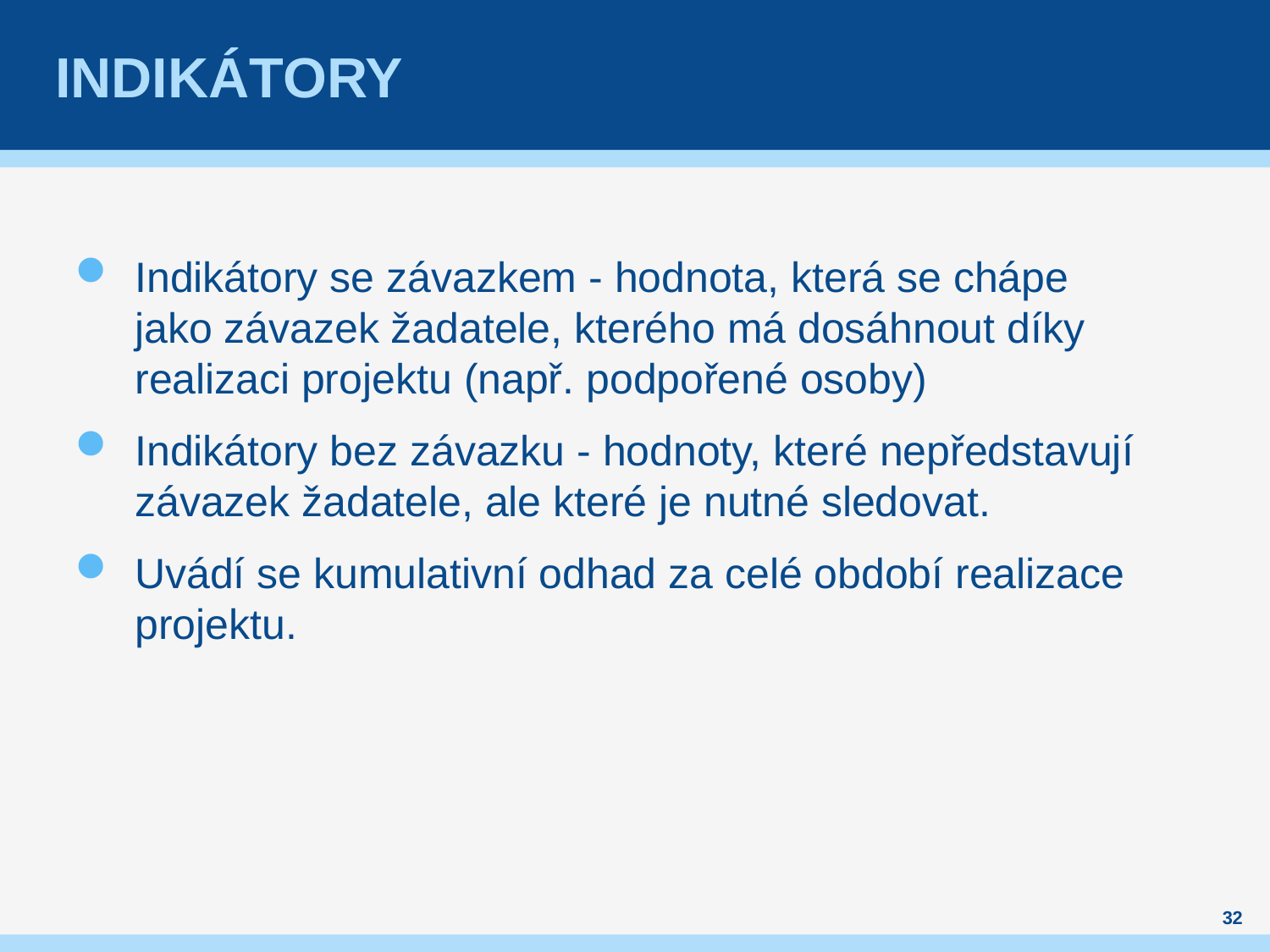

# INDIKÁTORY
Indikátory se závazkem - hodnota, která se chápe
jako závazek žadatele, kterého má dosáhnout díky realizaci projektu (např. podpořené osoby)
Indikátory bez závazku - hodnoty, které nepředstavují závazek žadatele, ale které je nutné sledovat.
Uvádí se kumulativní odhad za celé období realizace projektu.

32